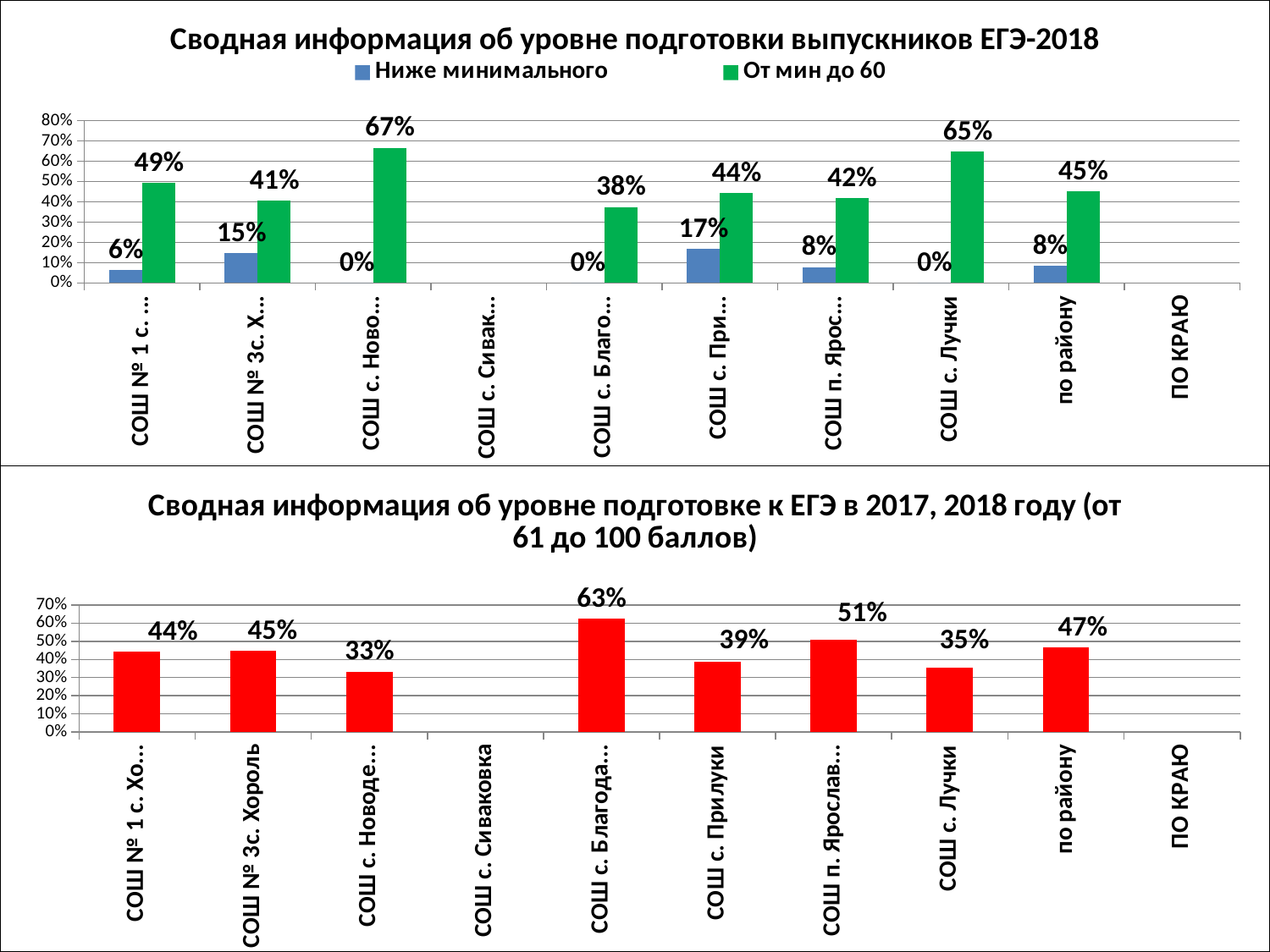

### Chart: Сводная информация об уровне подготовки выпускников ЕГЭ-2018

| Category | Ниже минимального | От мин до 60 |
|---|---|---|
| СОШ № 1 с. Хороль | 0.06493506493506493 | 0.4935064935064936 |
| СОШ № 3с. Хороль | 0.14864864864864866 | 0.4054054054054055 |
| СОШ с. Новодевица | 0.0 | 0.6666666666666666 |
| СОШ с. Сиваковка | None | None |
| СОШ с. Благодатное | 0.0 | 0.3750000000000001 |
| СОШ с. Прилуки | 0.16666666666666666 | 0.4444444444444444 |
| СОШ п. Ярославский | 0.07853403141361259 | 0.41884816753926724 |
| СОШ с. Лучки | 0.0 | 0.6470588235294122 |
| по району | 0.08333333333333334 | 0.452991452991453 |
| ПО КРАЮ | None | None |

### Chart: Сводная информация об уровне подготовке к ЕГЭ в 2017, 2018 году (от 61 до 100 баллов)

| Category | % от 61 до 100 |
|---|---|
| СОШ № 1 с. Хороль | 0.44155844155844165 |
| СОШ № 3с. Хороль | 0.44594594594594605 |
| СОШ с. Новодевица | 0.3333333333333333 |
| СОШ с. Сиваковка | None |
| СОШ с. Благодатное | 0.6250000000000002 |
| СОШ с. Прилуки | 0.38888888888888923 |
| СОШ п. Ярославский | 0.5078534031413613 |
| СОШ с. Лучки | 0.35294117647058826 |
| по району | 0.46581196581196593 |
| ПО КРАЮ | None |